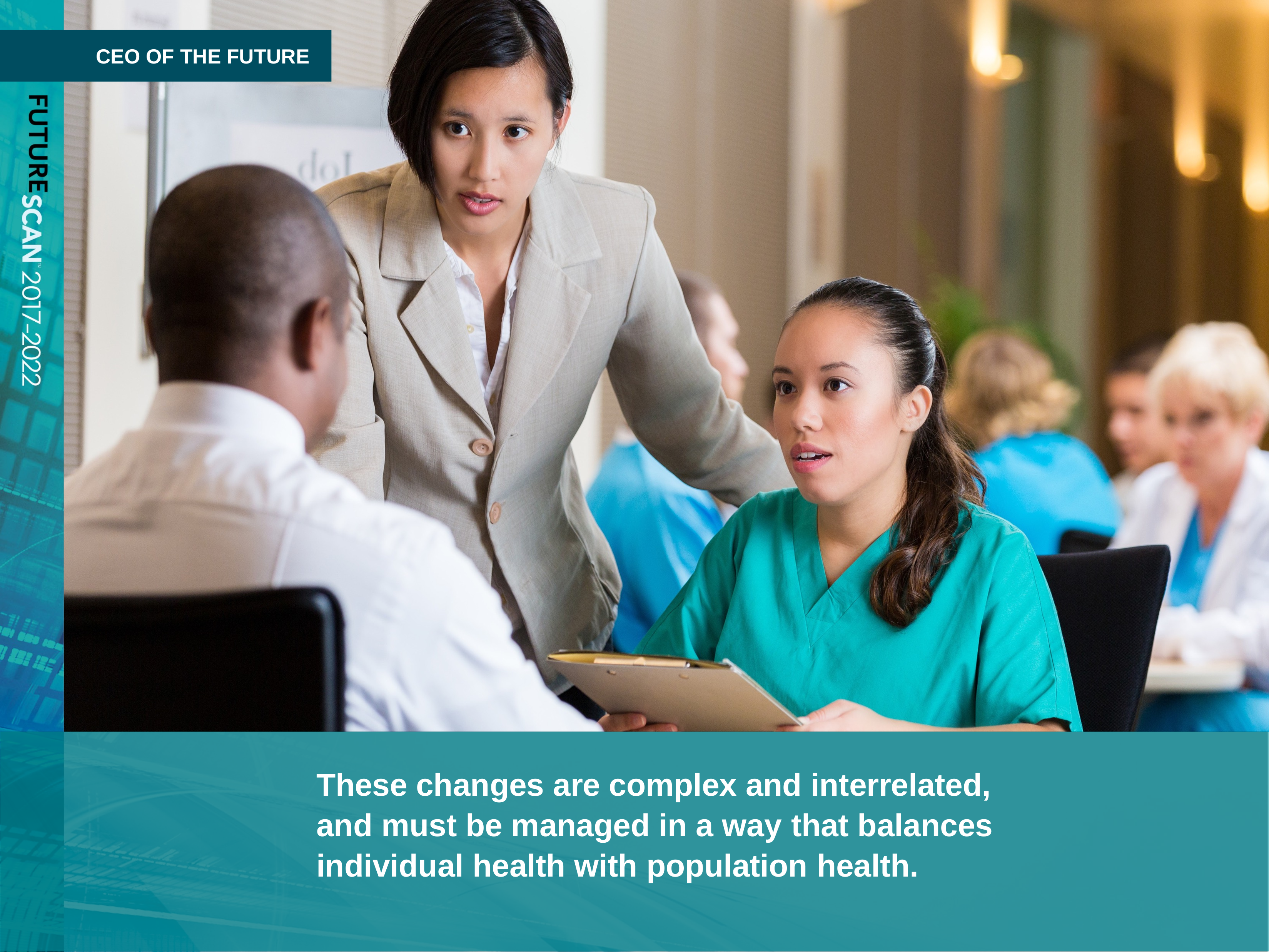

CEO OF THE FUTURE

These changes are complex and interrelated,  and must be managed in a way that balances  individual health with population health.